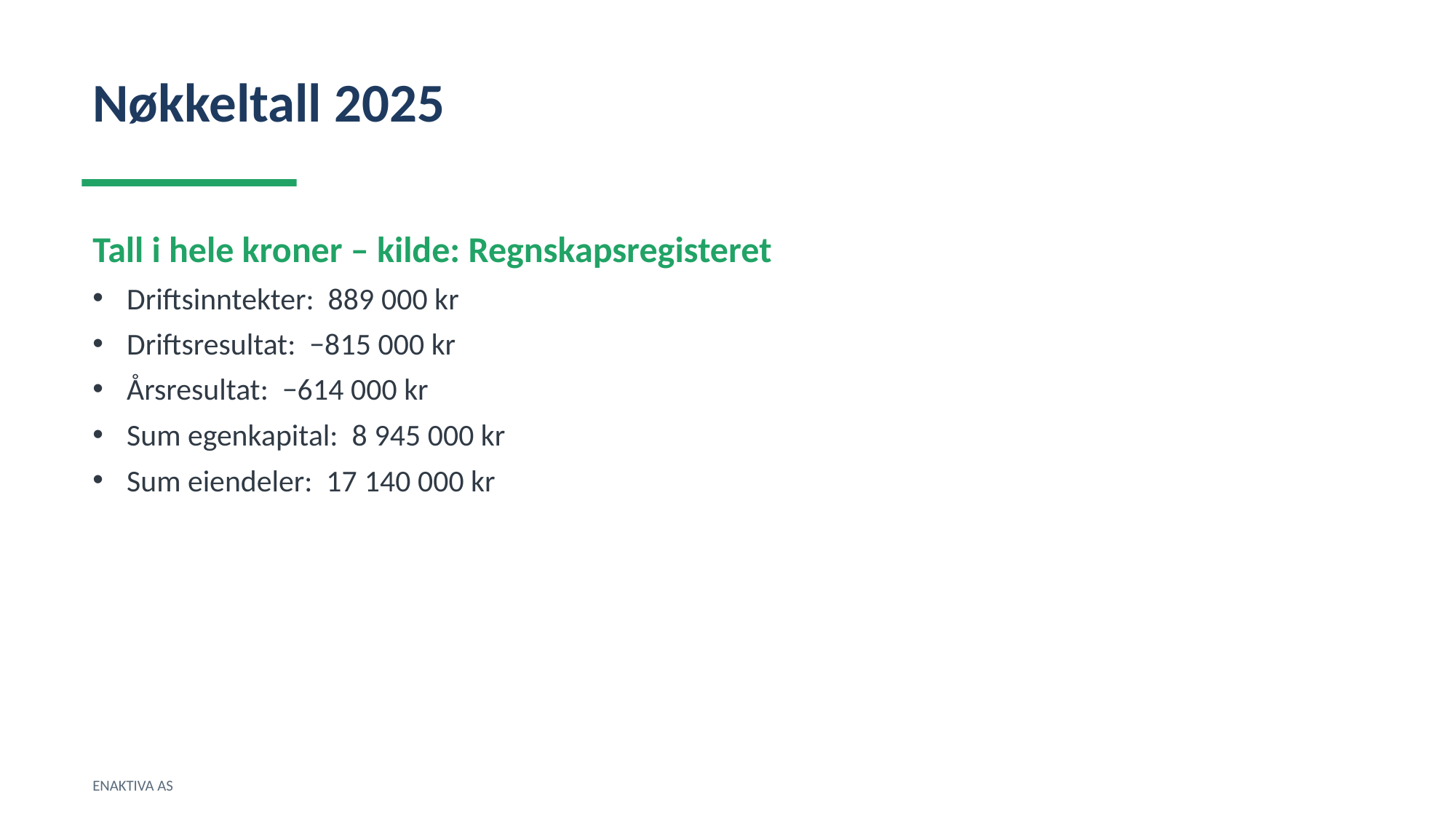

Nøkkeltall 2025

Tall i hele kroner – kilde: Regnskapsregisteret
Driftsinntekter:  889 000 kr
Driftsresultat:  −815 000 kr
Årsresultat:  −614 000 kr
Sum egenkapital:  8 945 000 kr
Sum eiendeler:  17 140 000 kr
ENAKTIVA AS